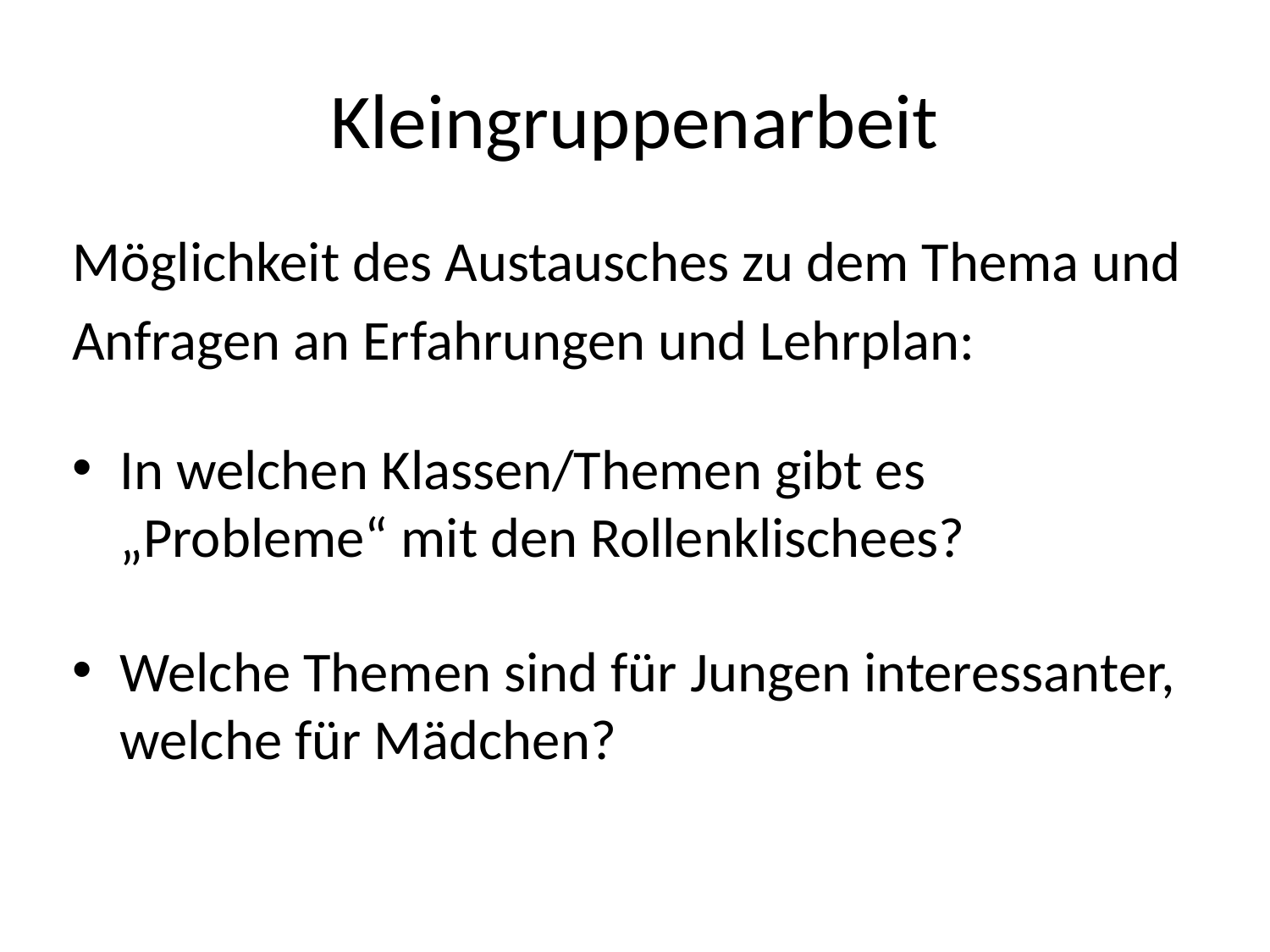

# Kleingruppenarbeit
Möglichkeit des Austausches zu dem Thema und
Anfragen an Erfahrungen und Lehrplan:

In welchen Klassen/Themen gibt es „Probleme“ mit den Rollenklischees?

Welche Themen sind für Jungen interessanter, welche für Mädchen?